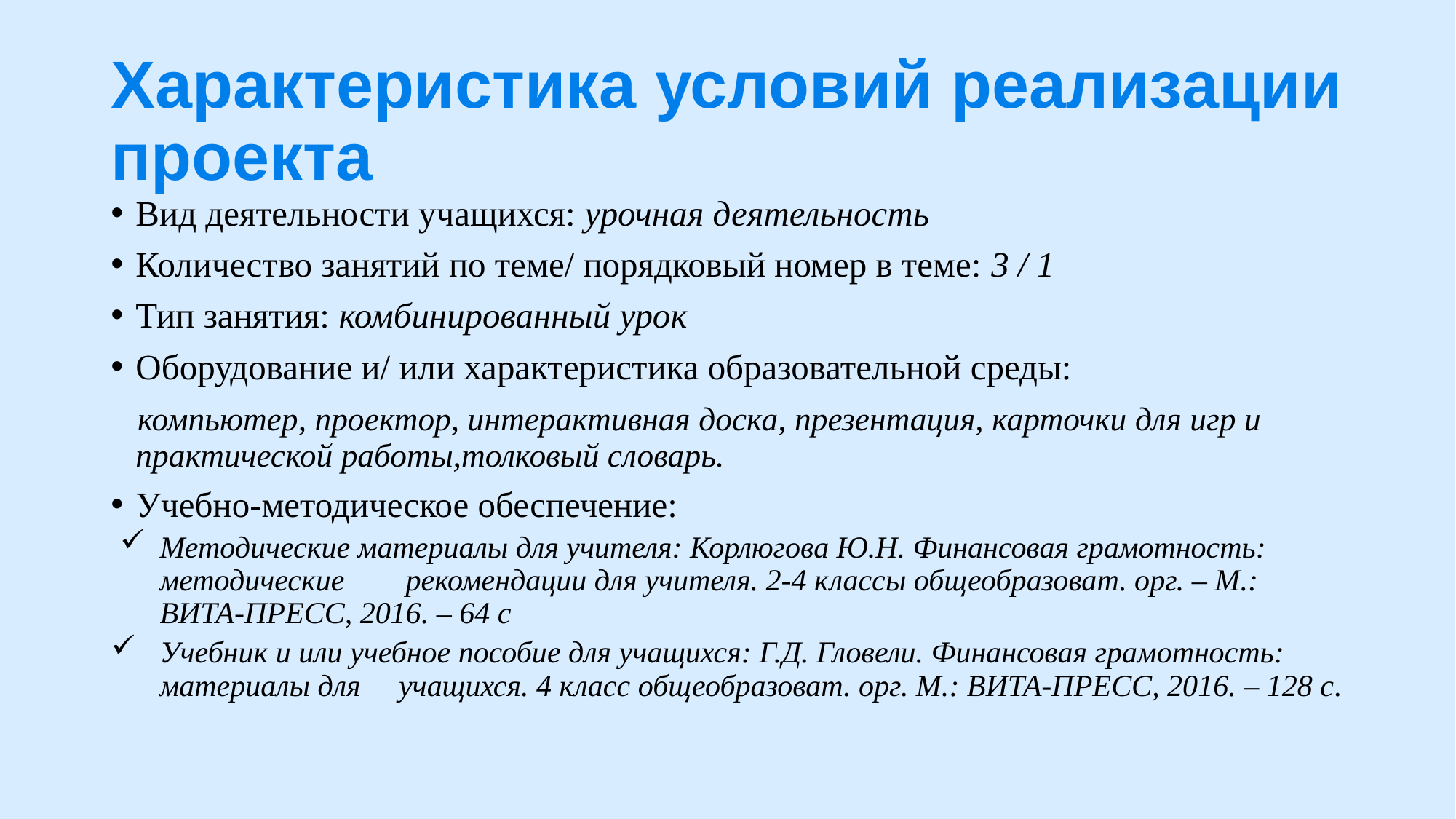

# Характеристика условий реализации проекта
Вид деятельности учащихся: урочная деятельность
Количество занятий по теме/ порядковый номер в теме: 3 / 1
Тип занятия: комбинированный урок
Оборудование и/ или характеристика образовательной среды:
   компьютер, проектор, интерактивная доска, презентация, карточки для игр и практической работы,толковый словарь.
Учебно-методическое обеспечение:
Методические материалы для учителя: Корлюгова Ю.Н. Финансовая грамотность:  методические        рекомендации для учителя. 2-4 классы общеобразоват. орг. – М.: ВИТА-ПРЕСС, 2016. – 64 с
Учебник и или учебное пособие для учащихся: Г.Д. Гловели. Финансовая грамотность: материалы для     учащихся. 4 класс общеобразоват. орг. М.: ВИТА-ПРЕСС, 2016. – 128 с.